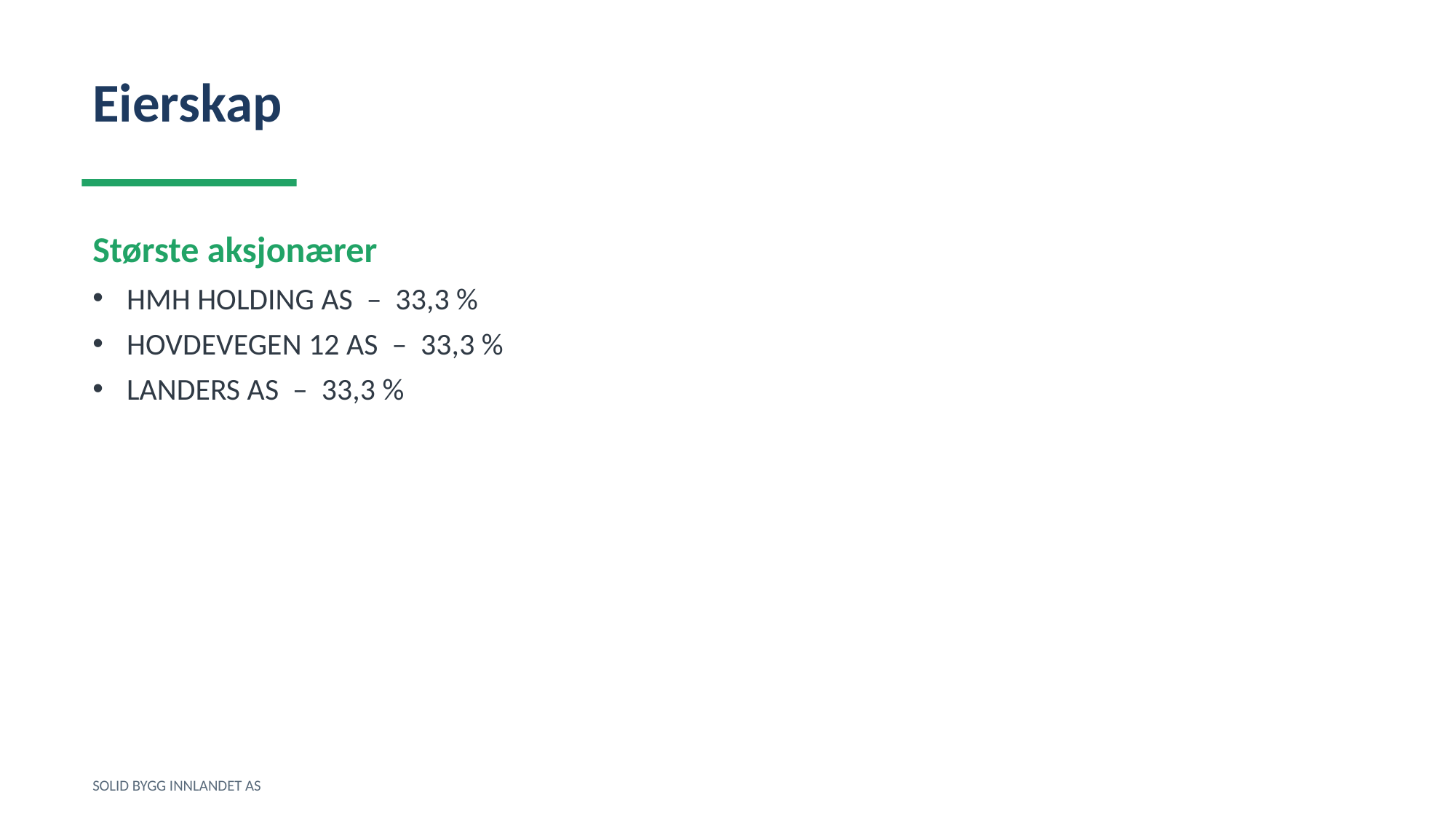

Eierskap

Største aksjonærer
HMH HOLDING AS  –  33,3 %
HOVDEVEGEN 12 AS  –  33,3 %
LANDERS AS  –  33,3 %
SOLID BYGG INNLANDET AS